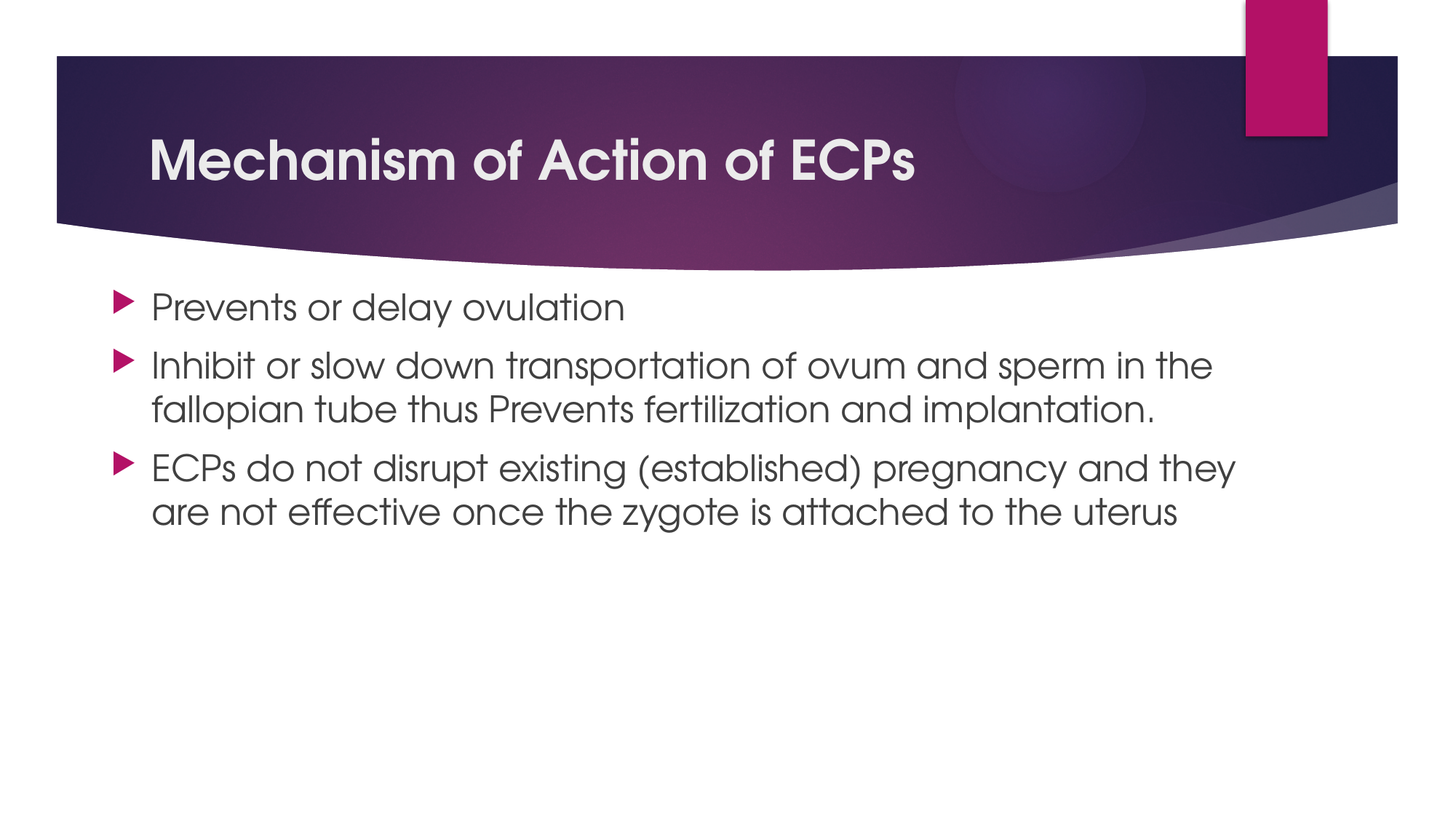

# Mechanism of Action of ECPs
Prevents or delay ovulation
Inhibit or slow down transportation of ovum and sperm in the fallopian tube thus Prevents fertilization and implantation.
ECPs do not disrupt existing (established) pregnancy and they are not effective once the zygote is attached to the uterus